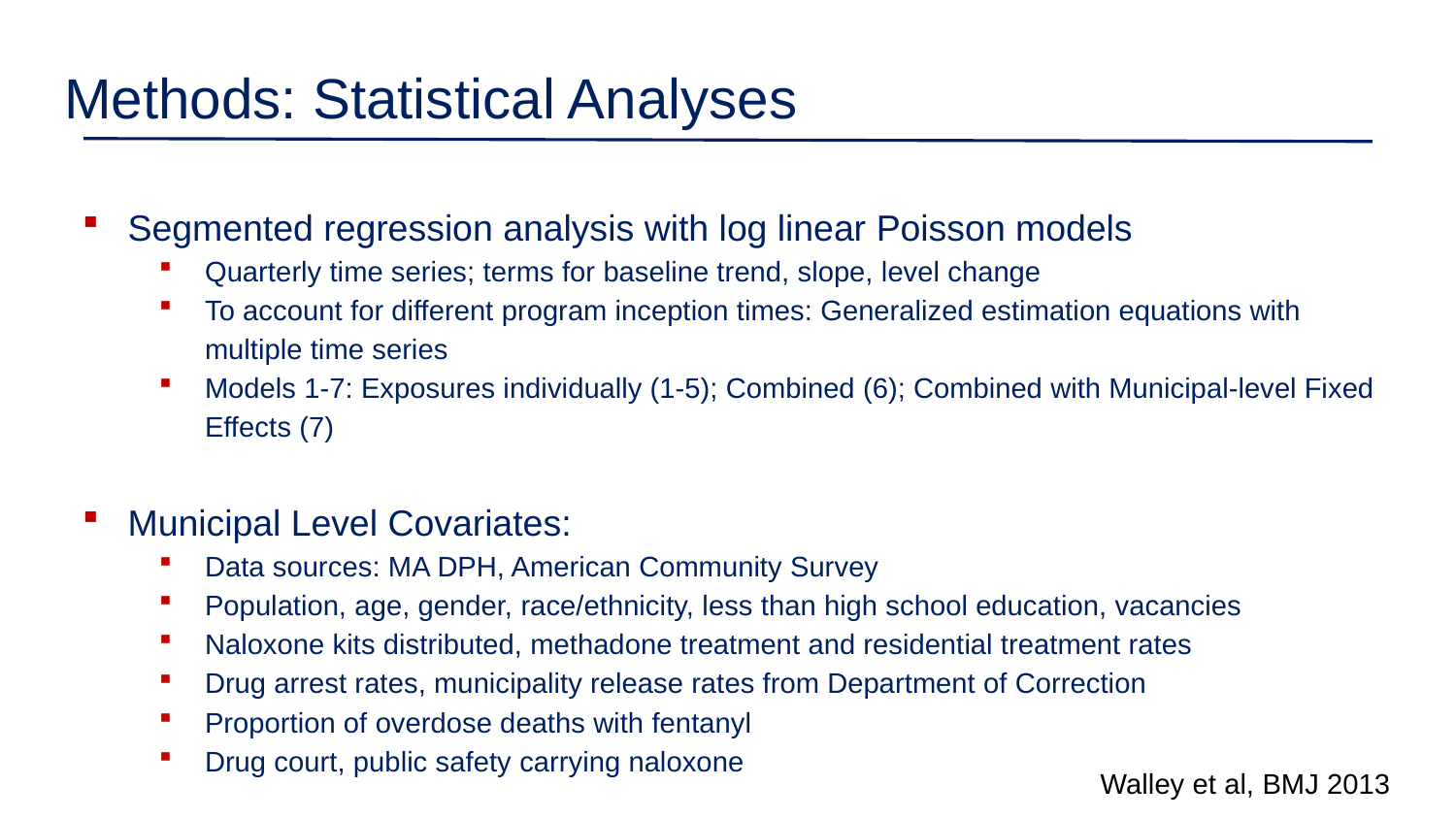

# Methods: Statistical Analyses
Segmented regression analysis with log linear Poisson models
Quarterly time series; terms for baseline trend, slope, level change
To account for different program inception times: Generalized estimation equations with multiple time series
Models 1-7: Exposures individually (1-5); Combined (6); Combined with Municipal-level Fixed Effects (7)

Municipal Level Covariates:
Data sources: MA DPH, American Community Survey
Population, age, gender, race/ethnicity, less than high school education, vacancies
Naloxone kits distributed, methadone treatment and residential treatment rates
Drug arrest rates, municipality release rates from Department of Correction
Proportion of overdose deaths with fentanyl
Drug court, public safety carrying naloxone

Walley et al, BMJ 2013